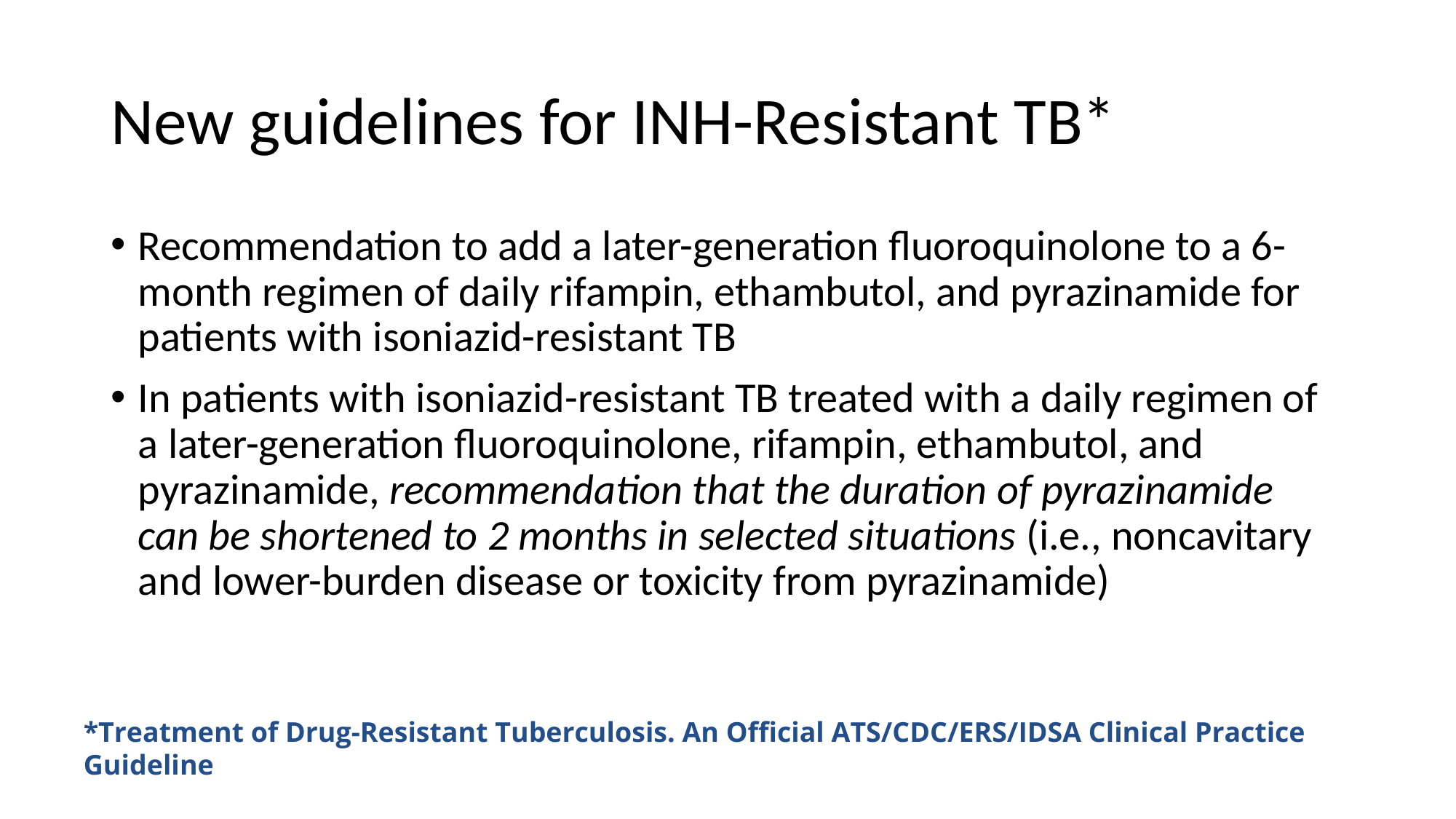

# New guidelines for INH-Resistant TB*
Recommendation to add a later-generation fluoroquinolone to a 6-month regimen of daily rifampin, ethambutol, and pyrazinamide for patients with isoniazid-resistant TB
In patients with isoniazid-resistant TB treated with a daily regimen of a later-generation fluoroquinolone, rifampin, ethambutol, and pyrazinamide, recommendation that the duration of pyrazinamide can be shortened to 2 months in selected situations (i.e., noncavitary and lower-burden disease or toxicity from pyrazinamide)

*Treatment of Drug-Resistant Tuberculosis. An Official ATS/CDC/ERS/IDSA Clinical Practice Guideline